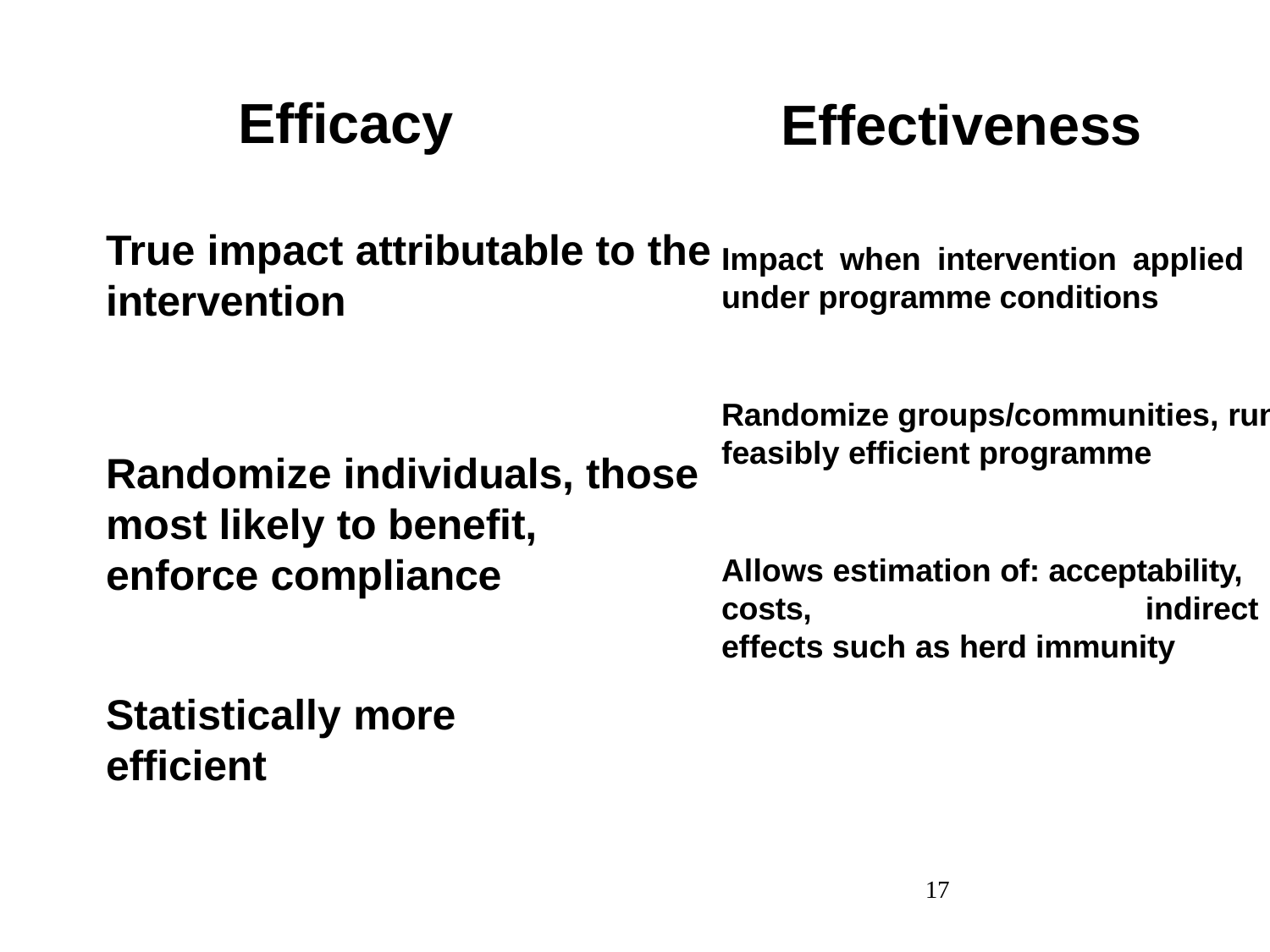

# Efficacy
Effectiveness
True impact attributable to the intervention

Randomize individuals, those most likely to benefit,
enforce compliance

Statistically more efficient
Impact when intervention applied under programme conditions

Randomize groups/communities, run feasibly efficient programme

Allows estimation of: acceptability, costs,	indirect effects such as herd immunity
17